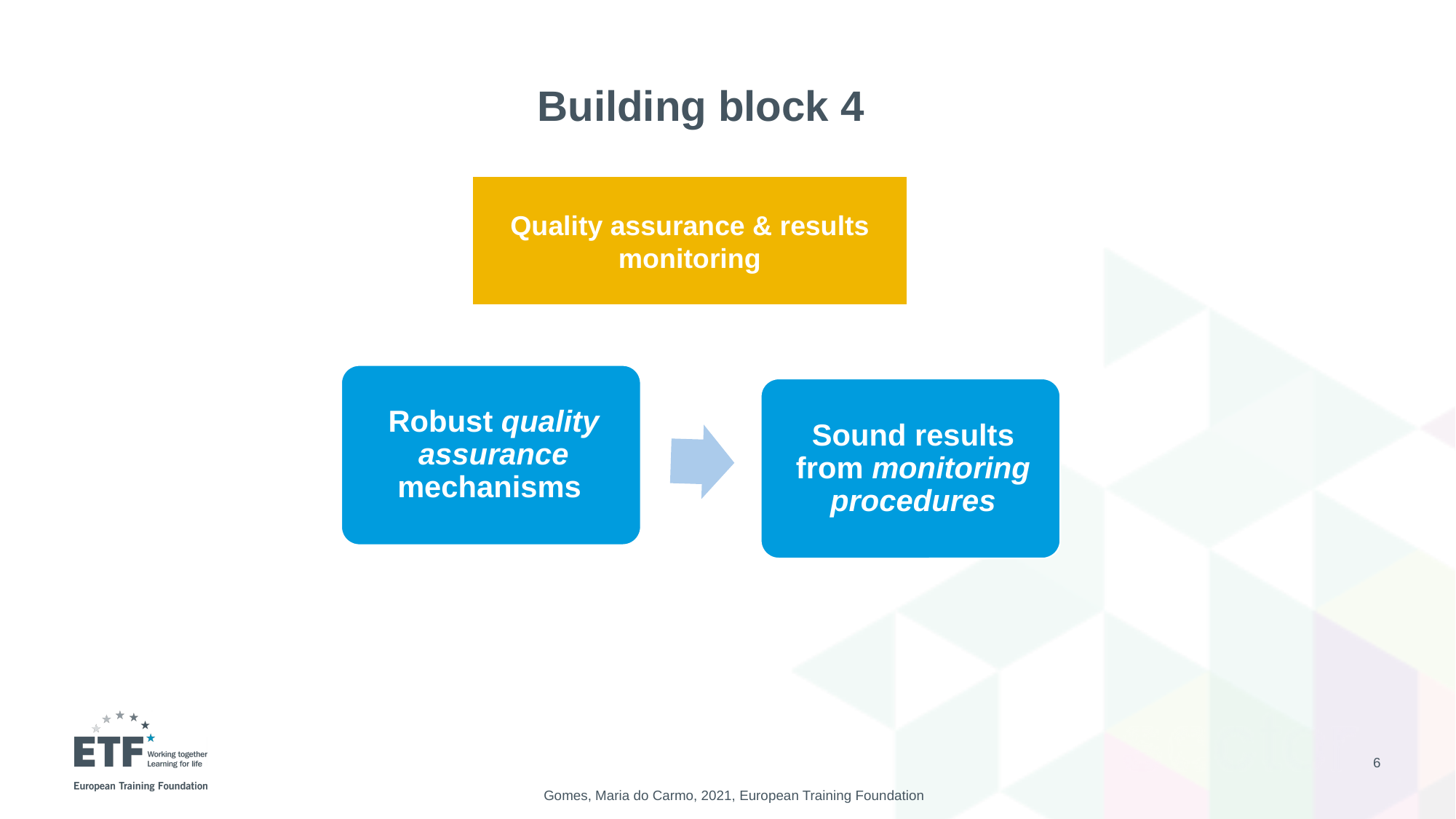

# Building block 4
Quality assurance & results monitoring
Robust quality assurance mechanisms

Sound results from monitoring procedures
6
Gomes, Maria do Carmo, 2021, European Training Foundation